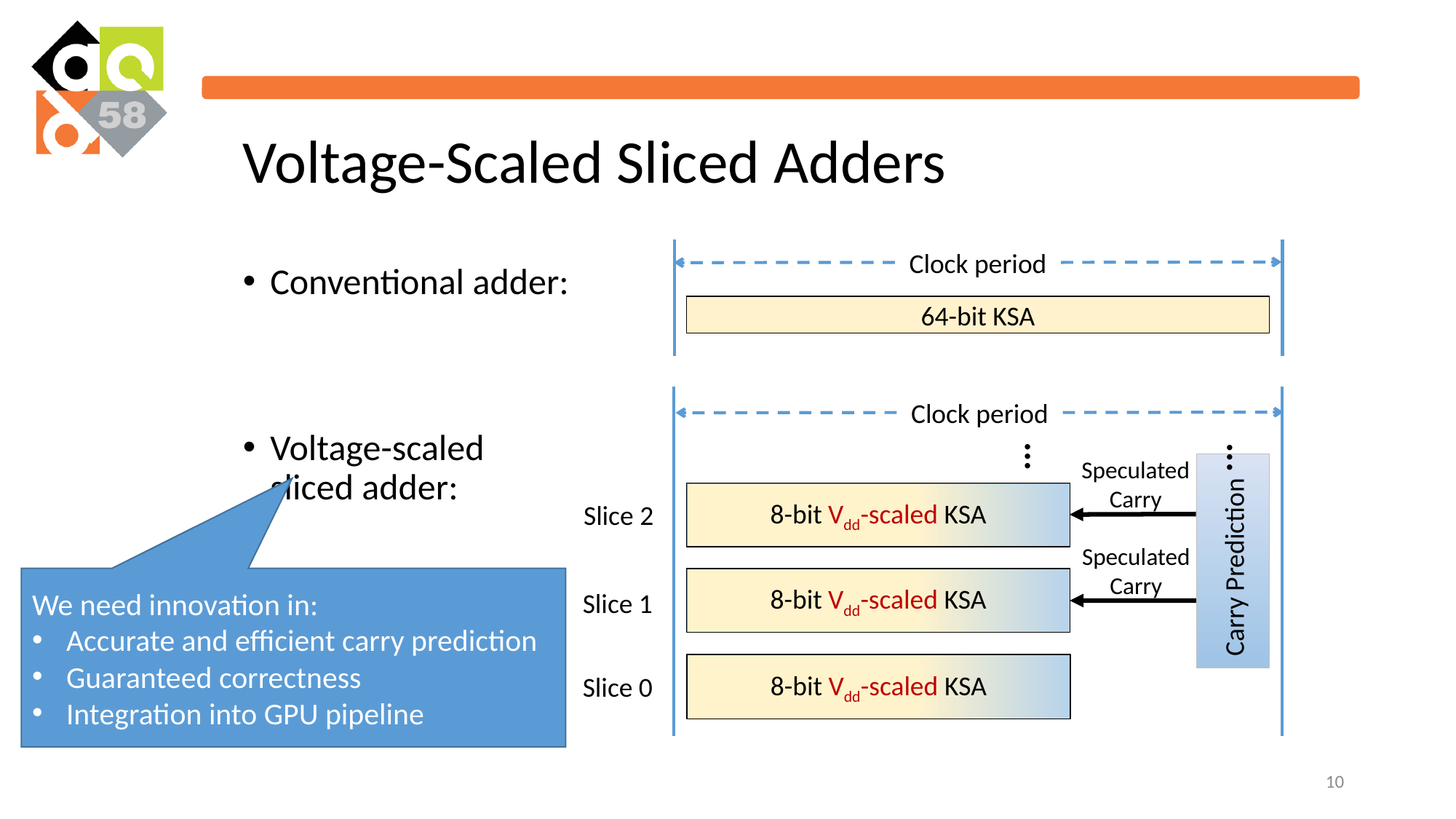

Voltage-Scaled Sliced Adders
Clock period
Conventional adder:

Voltage-scaled 							        sliced adder:
64-bit KSA
Clock period
...
...
Carry Prediction
Speculated
Carry
8-bit Vdd-scaled KSA
Slice 2
Speculated
Carry
We need innovation in:
Accurate and efficient carry prediction
Guaranteed correctness
Integration into GPU pipeline
8-bit Vdd-scaled KSA
Slice 1
8-bit Vdd-scaled KSA
Slice 0
10